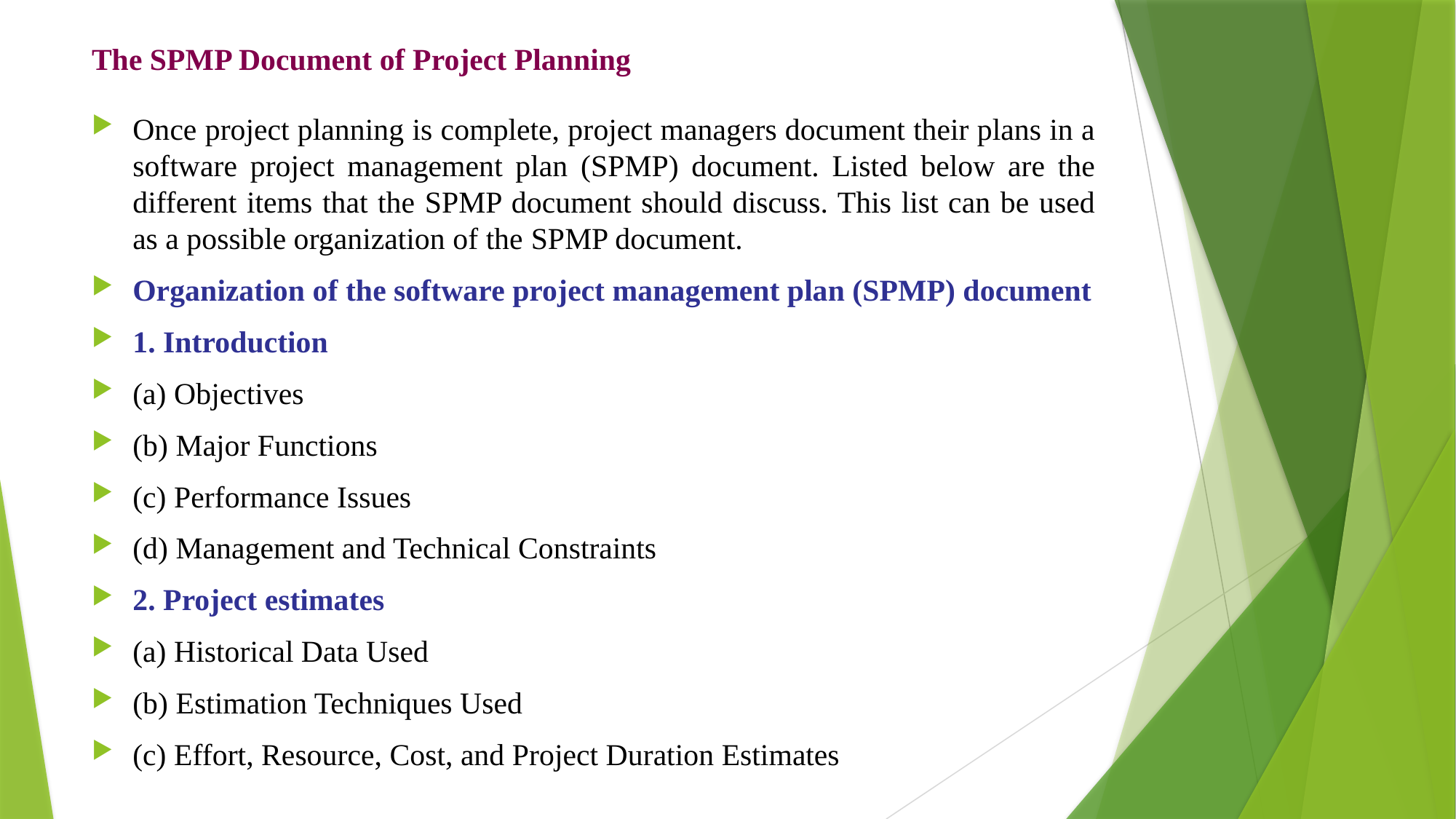

# The SPMP Document of Project Planning
Once project planning is complete, project managers document their plans in a software project management plan (SPMP) document. Listed below are the different items that the SPMP document should discuss. This list can be used as a possible organization of the SPMP document.
Organization of the software project management plan (SPMP) document
1. Introduction
(a) Objectives
(b) Major Functions
(c) Performance Issues
(d) Management and Technical Constraints
2. Project estimates
(a) Historical Data Used
(b) Estimation Techniques Used
(c) Effort, Resource, Cost, and Project Duration Estimates